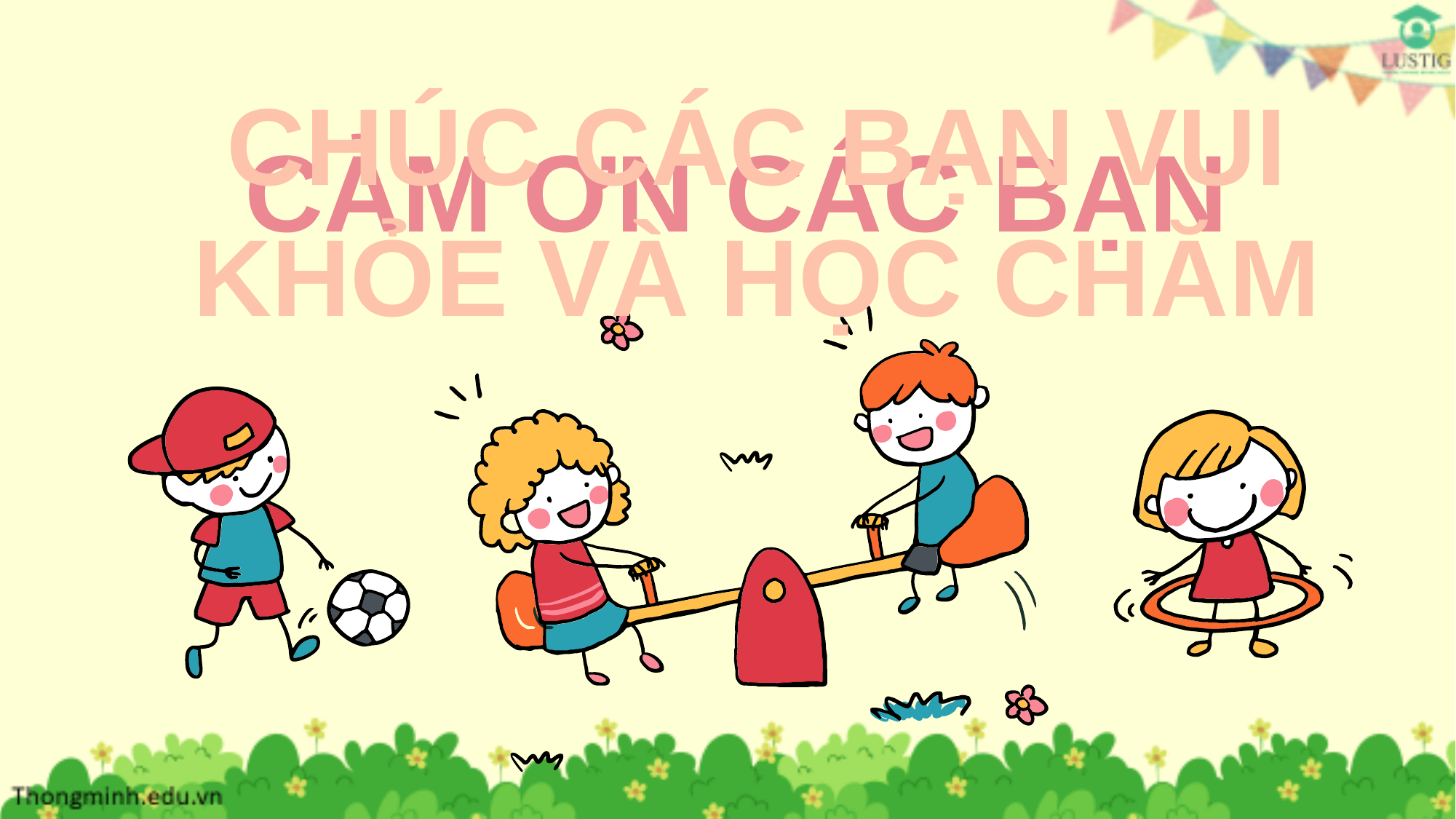

# CẢM ƠN CÁC BẠN
CHÚC CÁC BẠN VUI KHỎE VÀ HỌC CHĂM